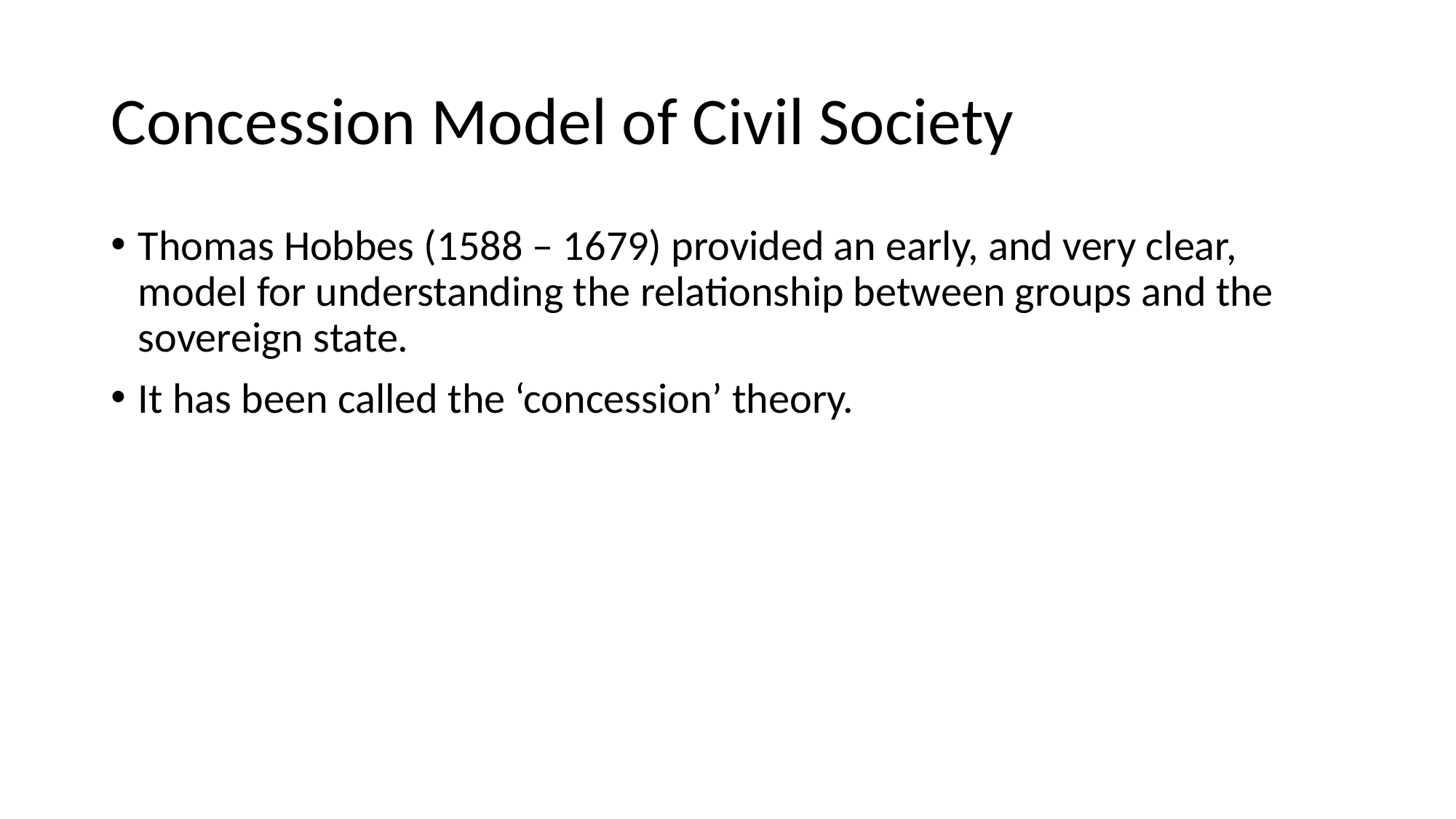

# Concession Model of Civil Society
Thomas Hobbes (1588 – 1679) provided an early, and very clear, model for understanding the relationship between groups and the sovereign state.
It has been called the ‘concession’ theory.